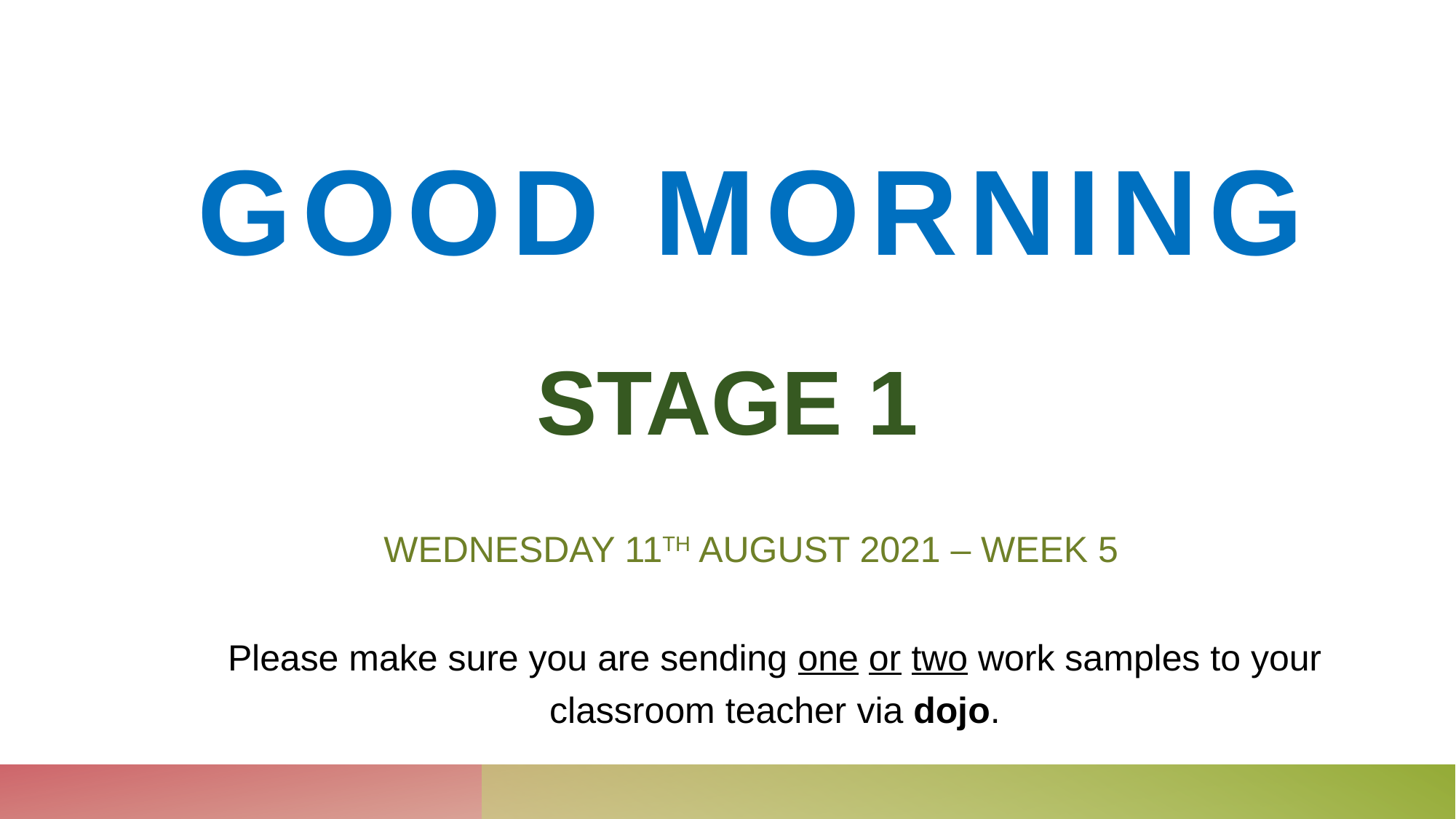

# Good morning
STAGE 1
WEDNESDAY 11TH AUGUST 2021 – WEEK 5
Please make sure you are sending one or two work samples to your classroom teacher via dojo.